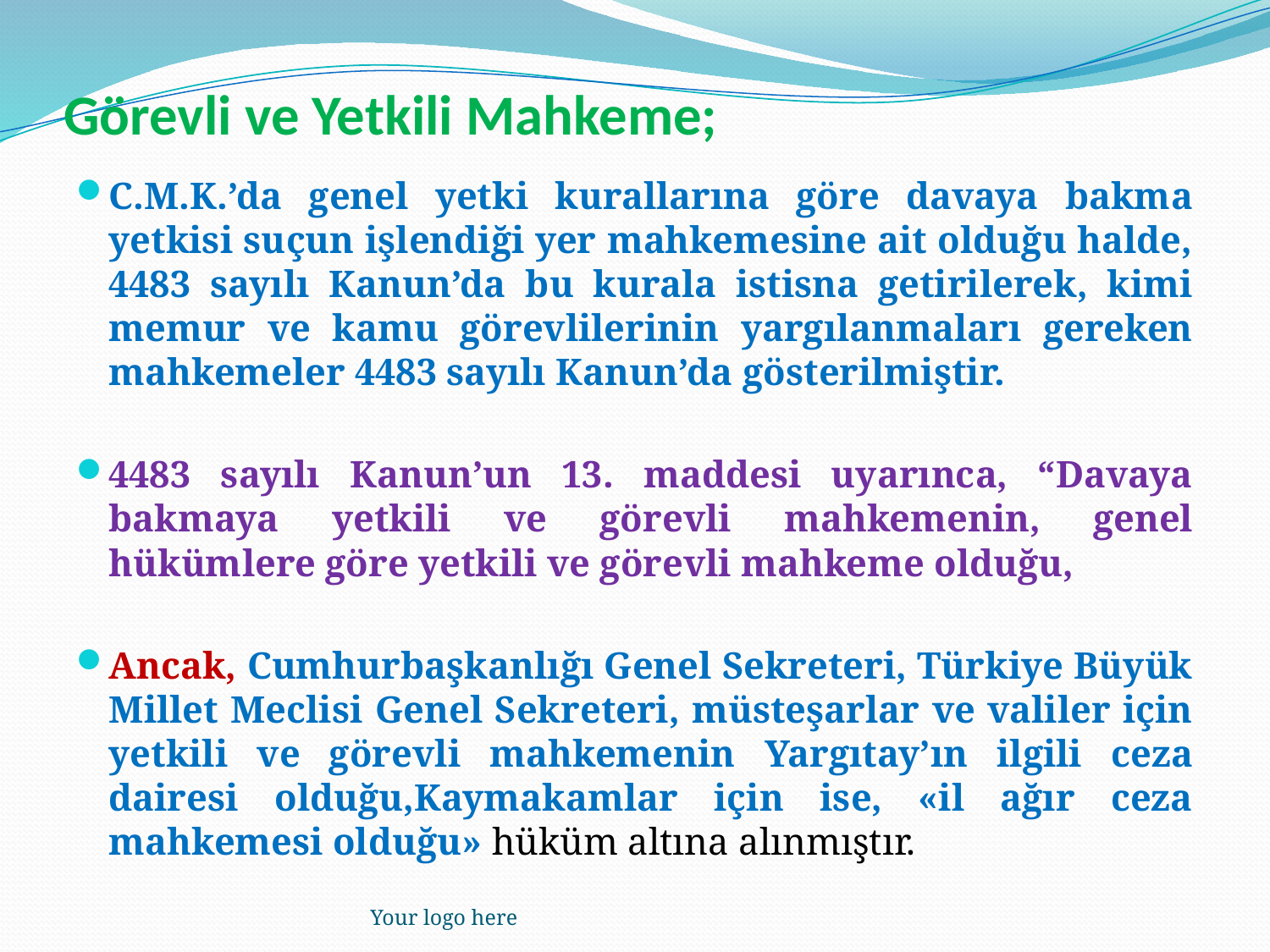

# Görevli ve Yetkili Mahkeme;
C.M.K.’da genel yetki kurallarına göre davaya bakma yetkisi suçun işlendiği yer mahkemesine ait olduğu halde, 4483 sayılı Kanun’da bu kurala istisna getirilerek, kimi memur ve kamu görevlilerinin yargılanmaları gereken mahkemeler 4483 sayılı Kanun’da gösterilmiştir.

4483 sayılı Kanun’un 13. maddesi uyarınca, “Davaya bakmaya yetkili ve görevli mahkemenin, genel hükümlere göre yetkili ve görevli mahkeme olduğu,

Ancak, Cumhurbaşkanlığı Genel Sekreteri, Türkiye Büyük Millet Meclisi Genel Sekreteri, müsteşarlar ve valiler için yetkili ve görevli mahkemenin Yargıtay’ın ilgili ceza dairesi olduğu,Kaymakamlar için ise, «il ağır ceza mahkemesi olduğu» hüküm altına alınmıştır.
Your logo here